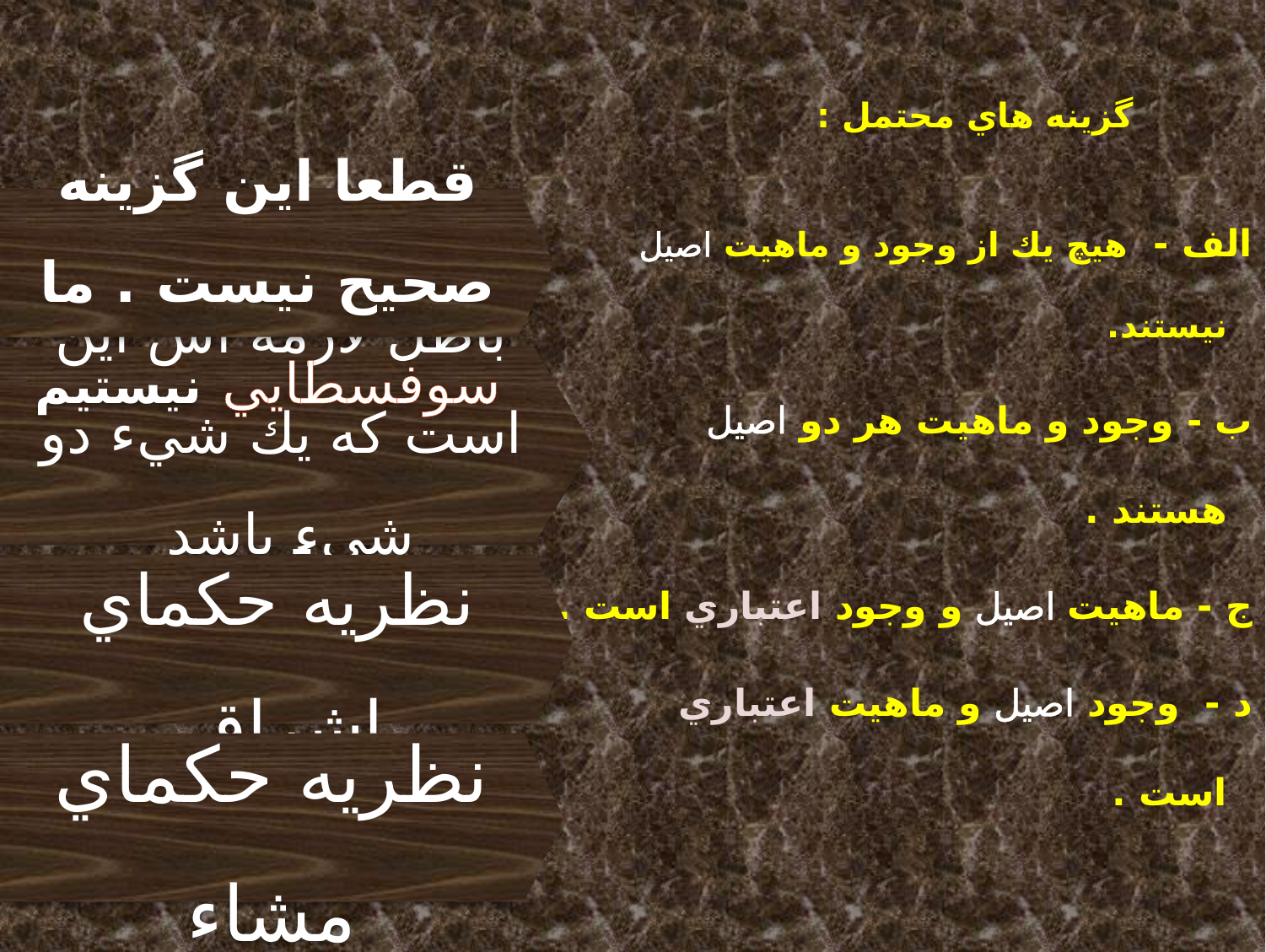

# گزينه هاي محتمل :
الف -  هيچ يك از وجود و ماهيت اصيل نيستند.
ب - وجود و ماهيت هر دو اصيل هستند .
ج - ماهيت اصيل و وجود اعتباري است .
د -  وجود اصيل و ماهيت اعتباري است .

قطعا اين گزينه صحيح نيست . ما سوفسطايي نيستيم
باطل لازمه اش اين است كه يك شيء دو شيء باشد
( همچنين منجر به تسلسل مي شود)
نظريه حكماي اشراق
نظريه حكماي مشاء